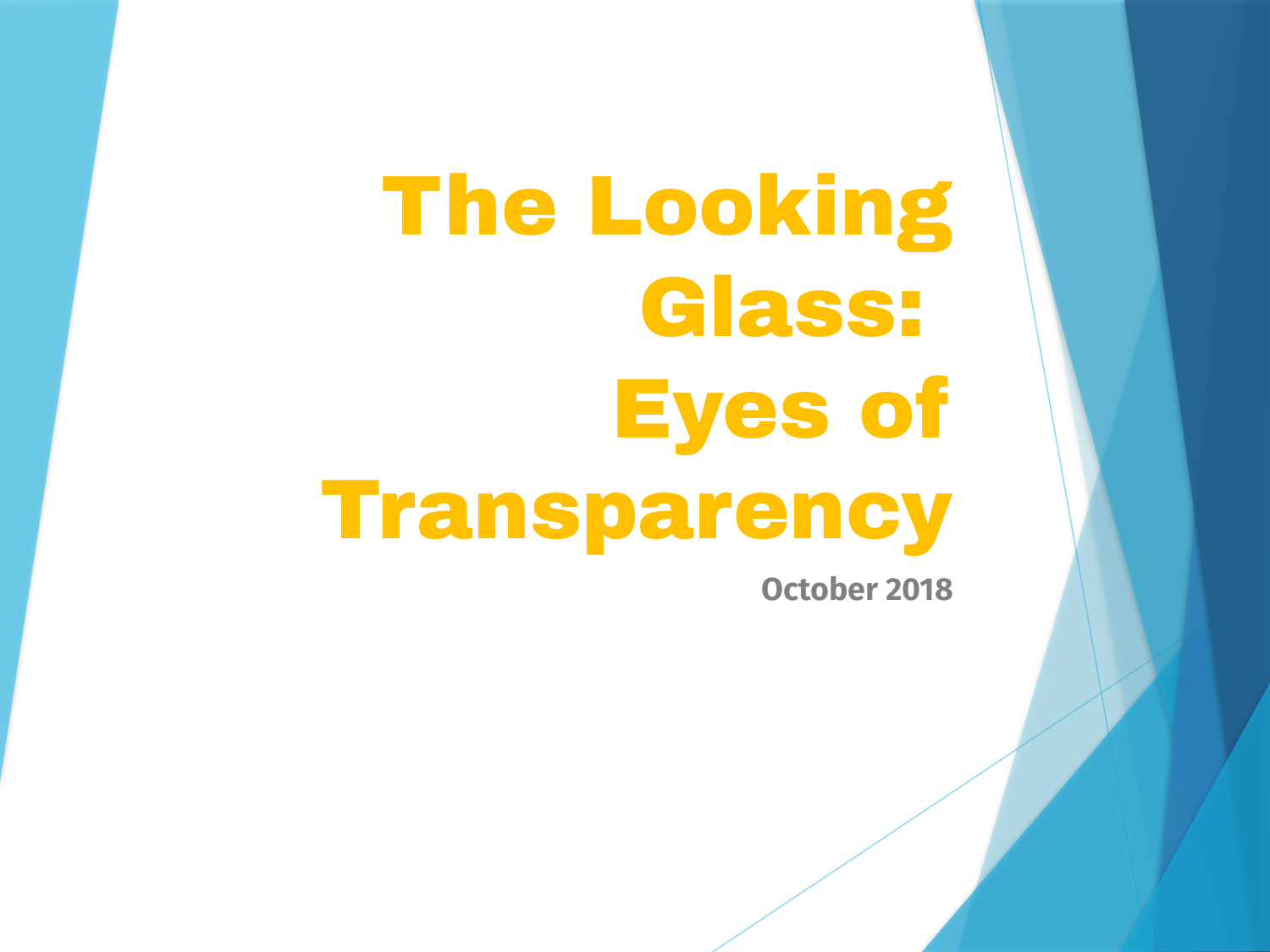

# The Looking Glass: Eyes of Transparency
October 2018